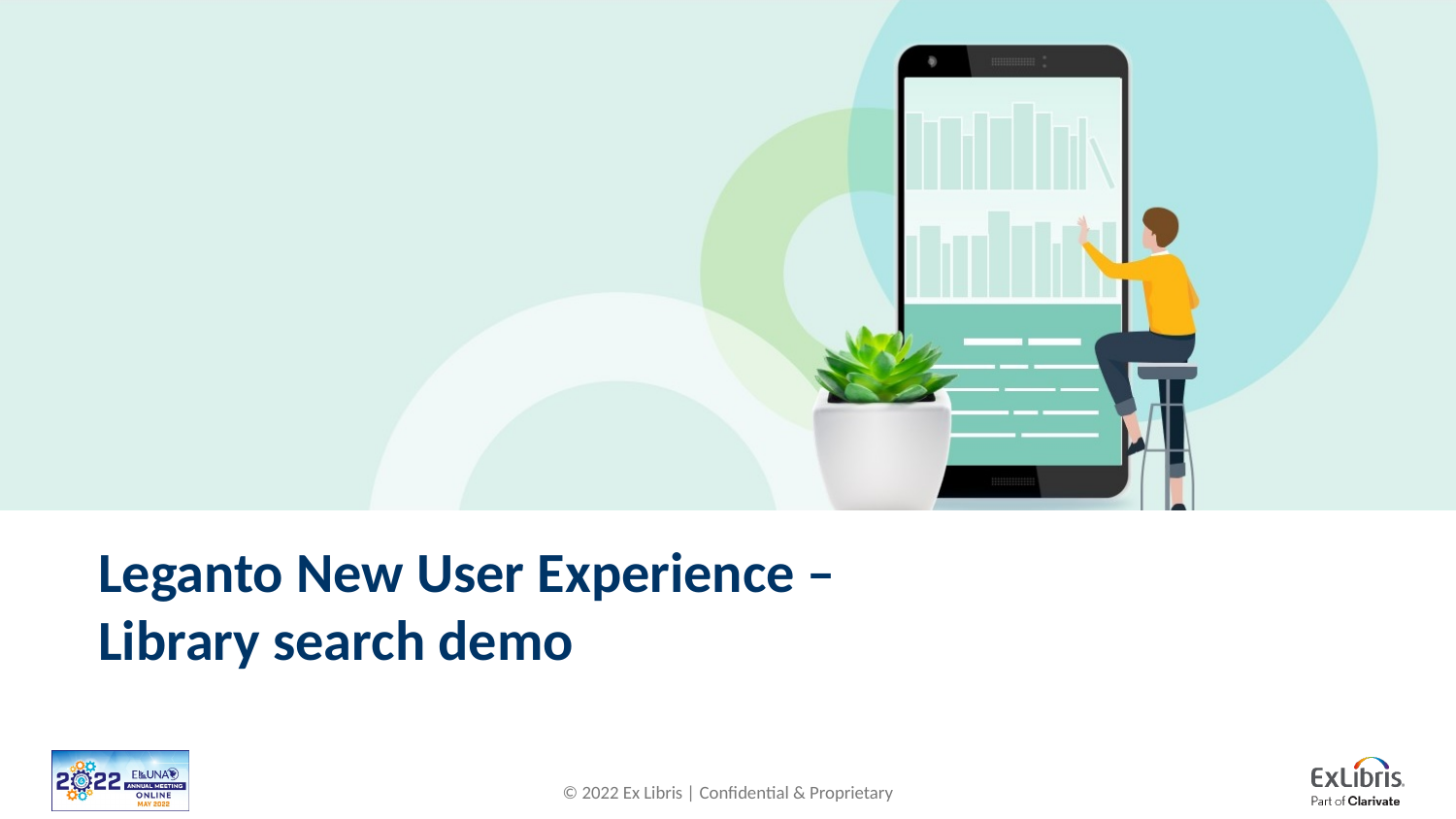

# Leganto New User Experience – Library search demo